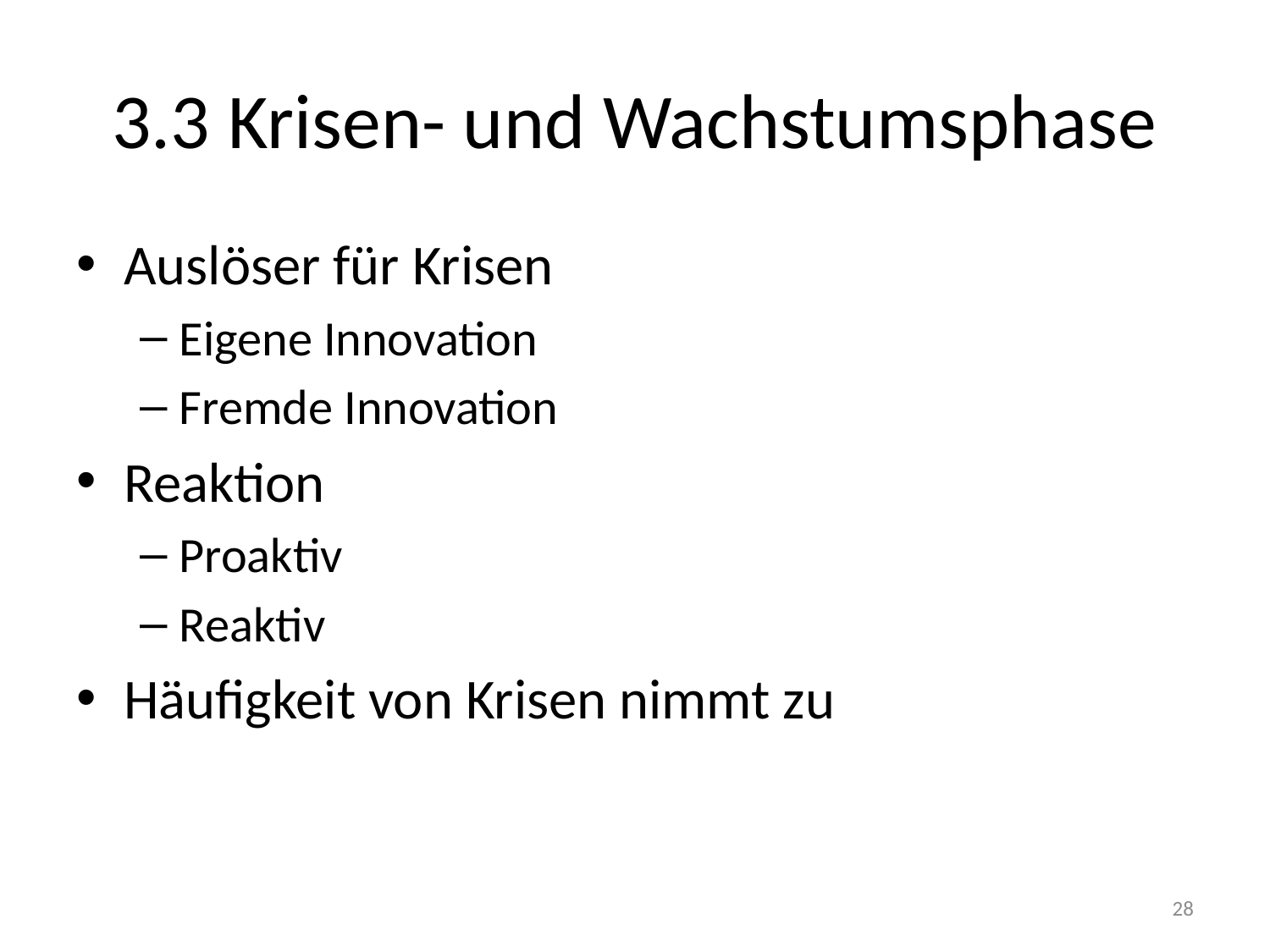

# 3.3 Krisen- und Wachstumsphase
Auslöser für Krisen
Eigene Innovation
Fremde Innovation
Reaktion
Proaktiv
Reaktiv
Häufigkeit von Krisen nimmt zu
28